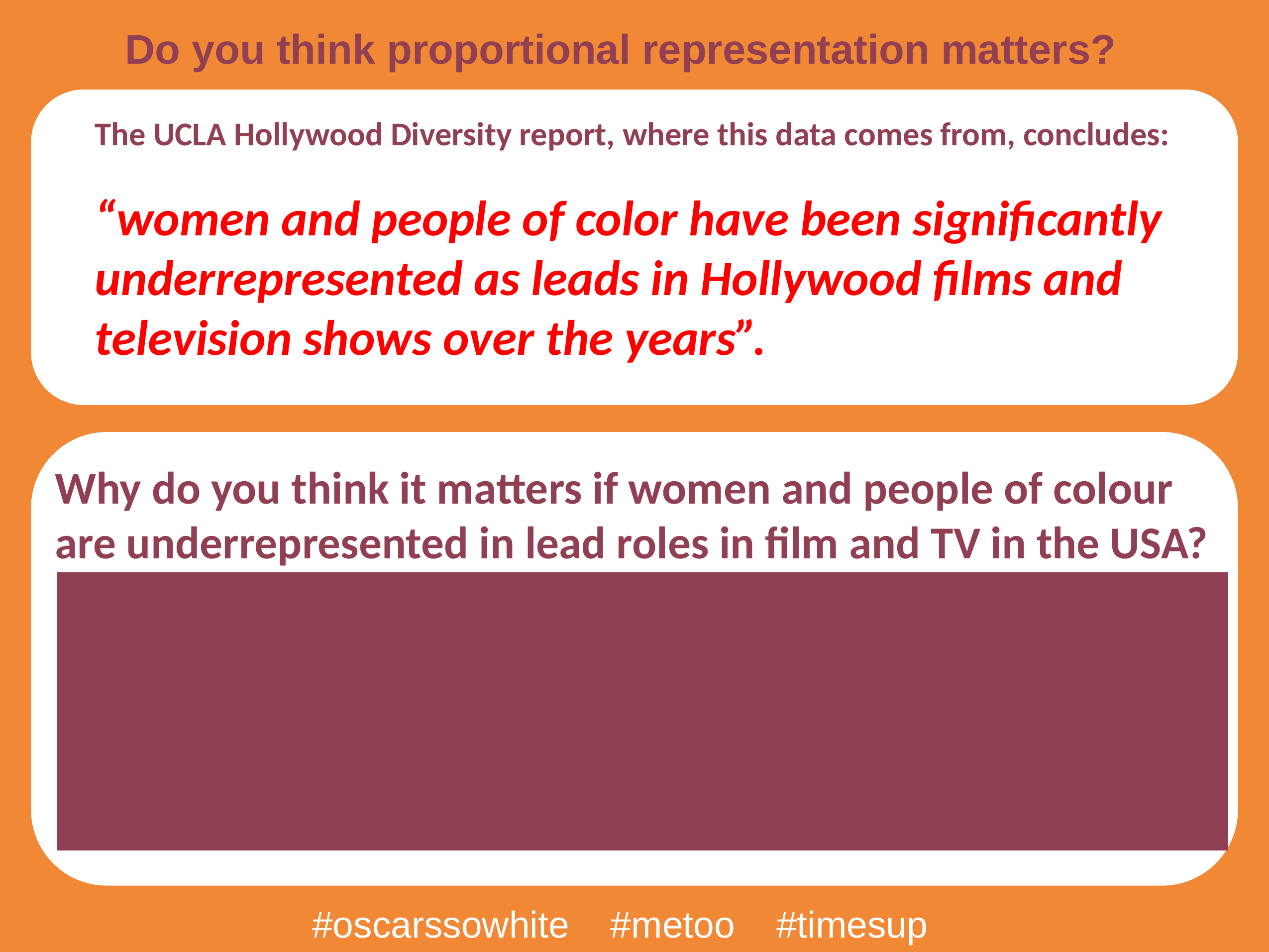

Do you think proportional representation matters?

The UCLA Hollywood Diversity report, where this data comes from, concludes:

“women and people of color have been significantly underrepresented as leads in Hollywood films and television shows over the years”.

Why do you think it matters if women and people of colour are underrepresented in lead roles in film and TV in the USA?

Diverse audiences don’t see stories that reflect themselves on the screen.  The stories of those in power (white males) are reaffirmed and repeated.
The fact that women and people of colour are underrepresented in producer and director roles makes this worse.

#oscarssowhite    #metoo    #timesup